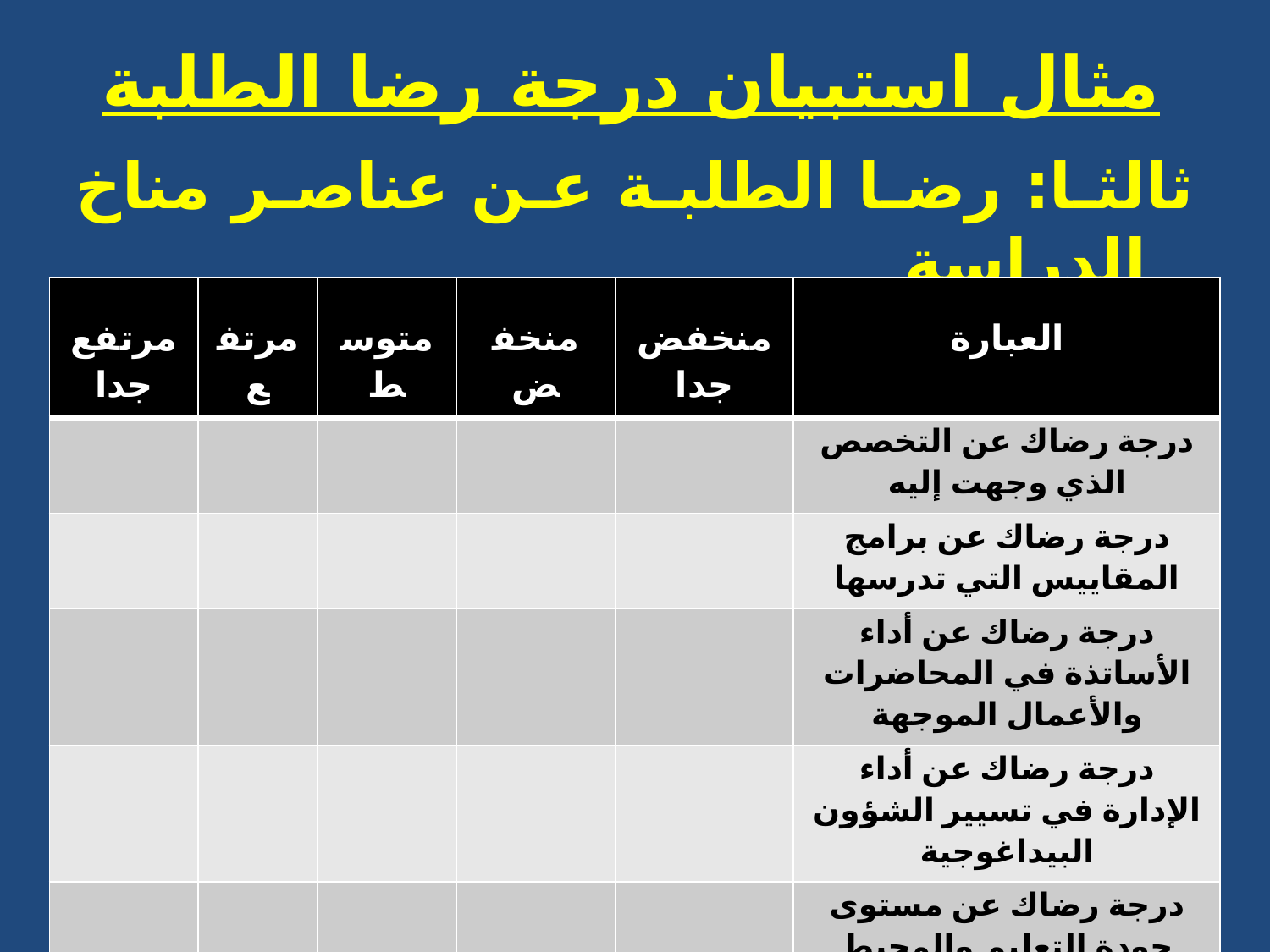

# مثال استبيان درجة رضا الطلبة
ثالثا: رضا الطلبة عن عناصر مناخ الدراسة

| مرتفع جدا | مرتفع | متوسط | منخفض | منخفض جدا | العبارة |
| --- | --- | --- | --- | --- | --- |
|  |  |  |  |  | درجة رضاك عن التخصص الذي وجهت إليه |
|  |  |  |  |  | درجة رضاك عن برامج المقاييس التي تدرسها |
|  |  |  |  |  | درجة رضاك عن أداء الأساتذة في المحاضرات والأعمال الموجهة |
|  |  |  |  |  | درجة رضاك عن أداء الإدارة في تسيير الشؤون البيداغوجية |
|  |  |  |  |  | درجة رضاك عن مستوى جودة التعليم والمحيط العام للعمل بالجامعة |